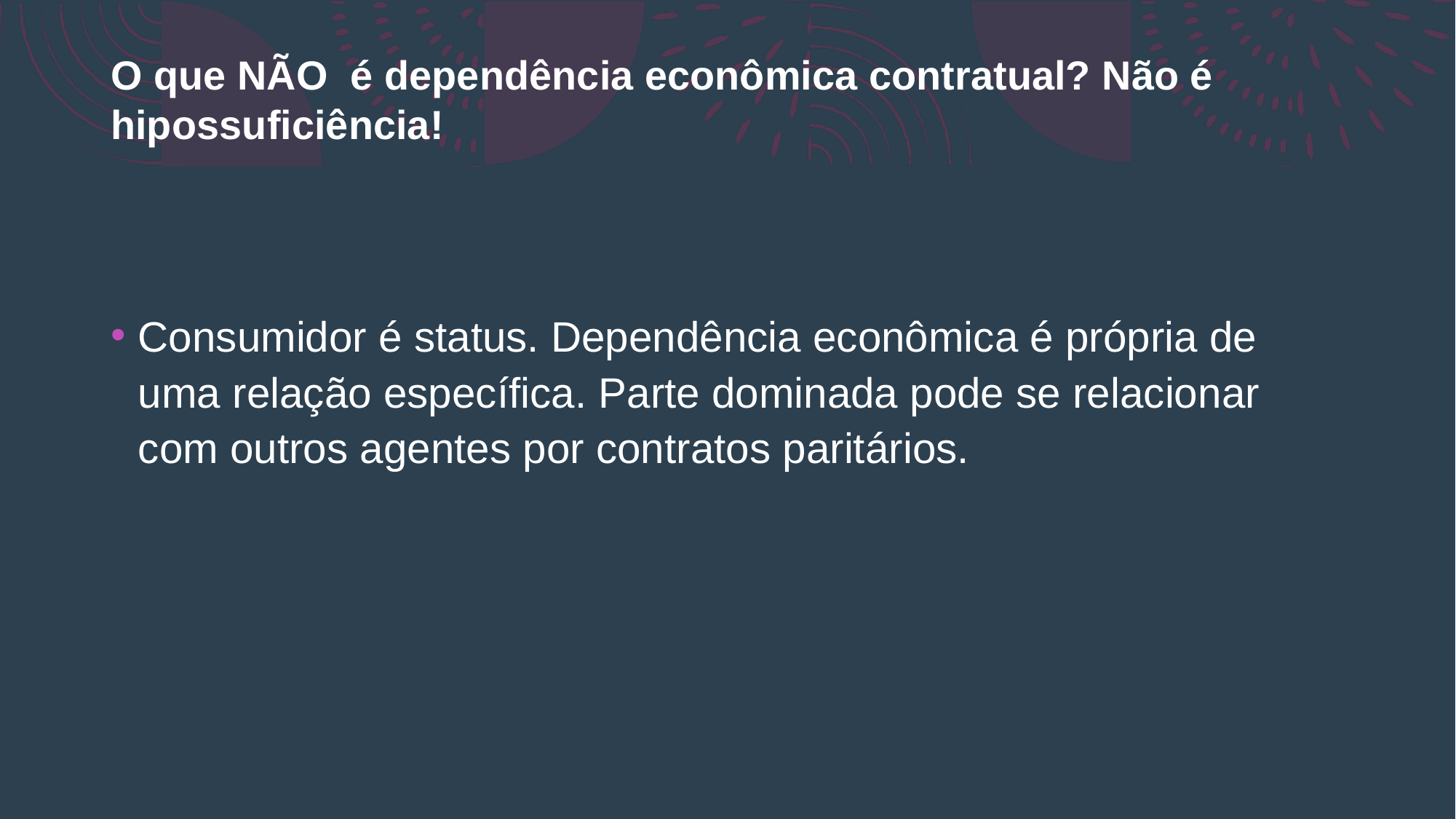

# O que NÃO  é dependência econômica contratual? Não é hipossuficiência!

Consumidor é status. Dependência econômica é própria de uma relação específica. Parte dominada pode se relacionar com outros agentes por contratos paritários.